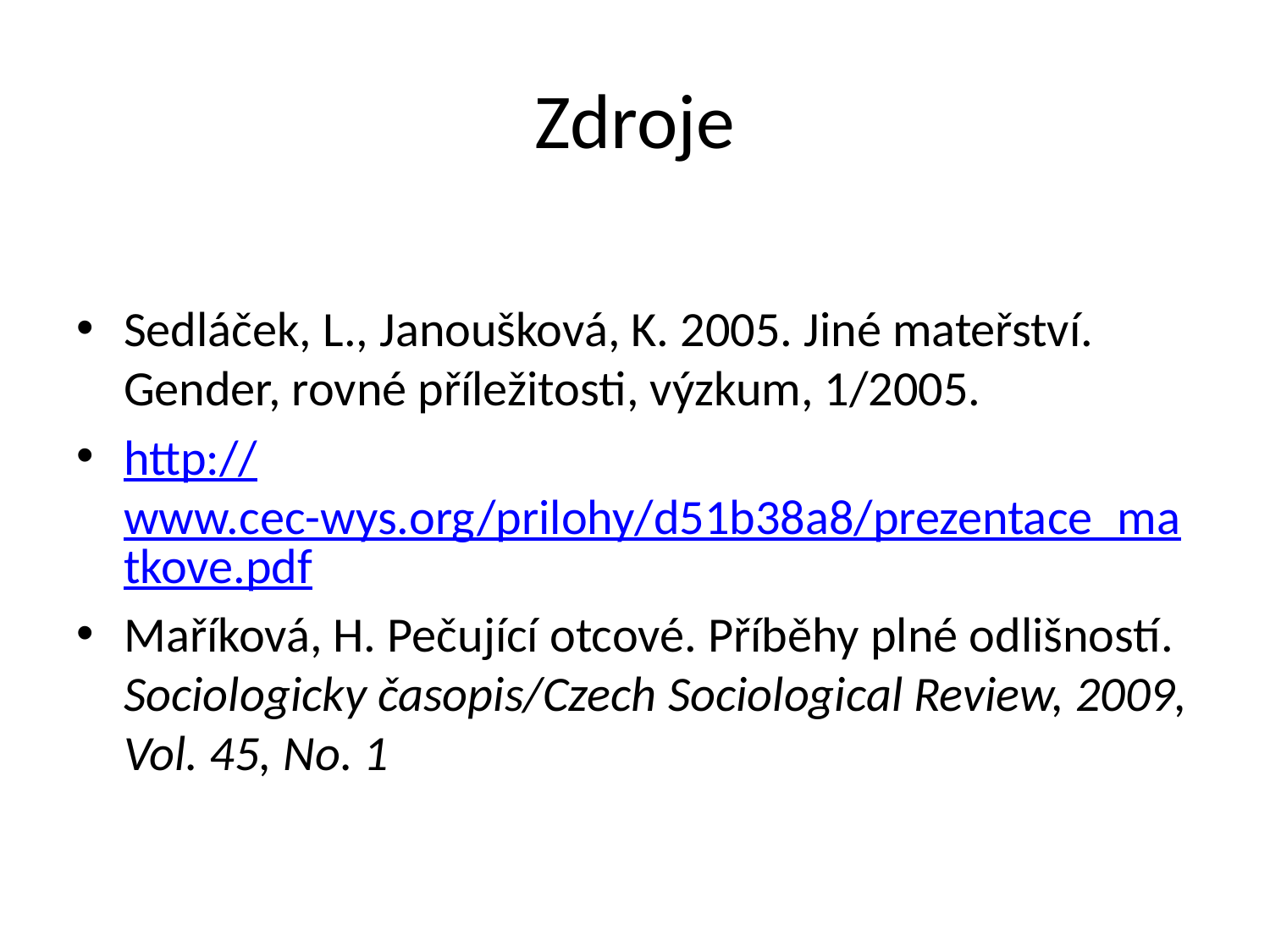

# Zdroje

Sedláček, L., Janoušková, K. 2005. Jiné mateřství. Gender, rovné příležitosti, výzkum, 1/2005.
http://www.cec-wys.org/prilohy/d51b38a8/prezentace_matkove.pdf
Maříková, H. Pečující otcové. Příběhy plné odlišností. Sociologicky časopis/Czech Sociological Review, 2009, Vol. 45, No. 1